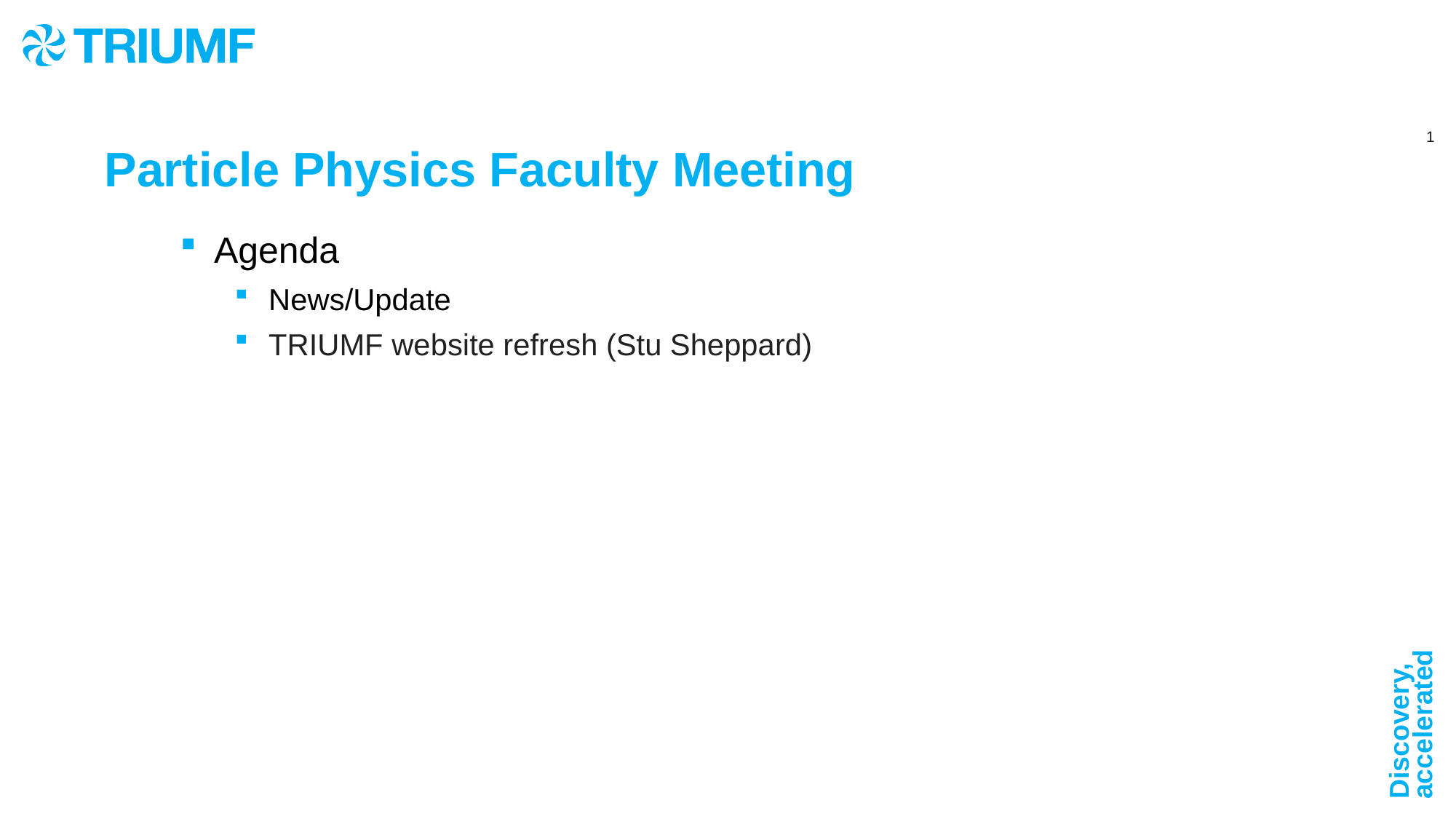

# Particle Physics Faculty Meeting
Agenda
News/Update
TRIUMF website refresh (Stu Sheppard)